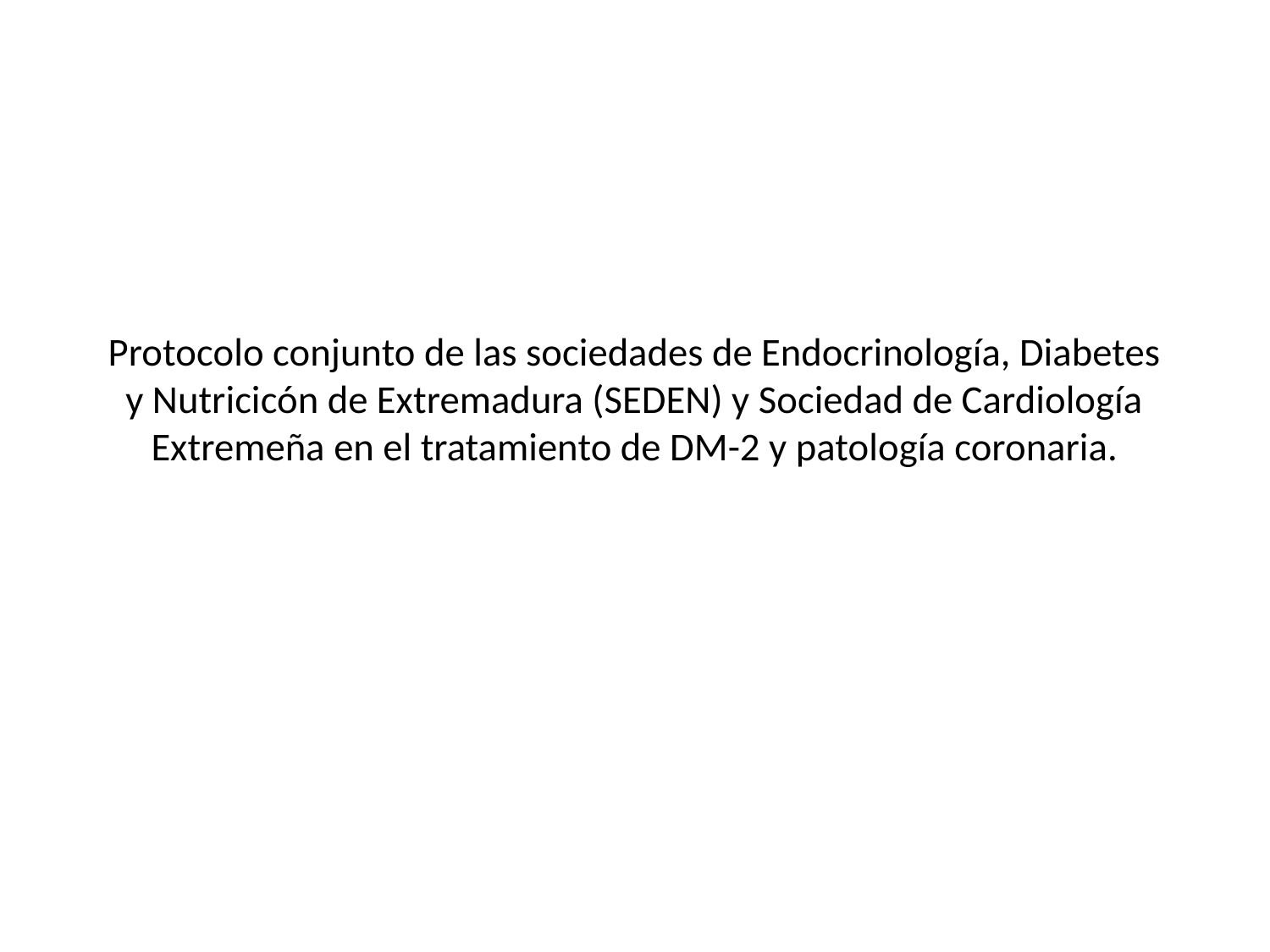

# Protocolo conjunto de las sociedades de Endocrinología, Diabetes y Nutricicón de Extremadura (SEDEN) y Sociedad de Cardiología Extremeña en el tratamiento de DM-2 y patología coronaria.